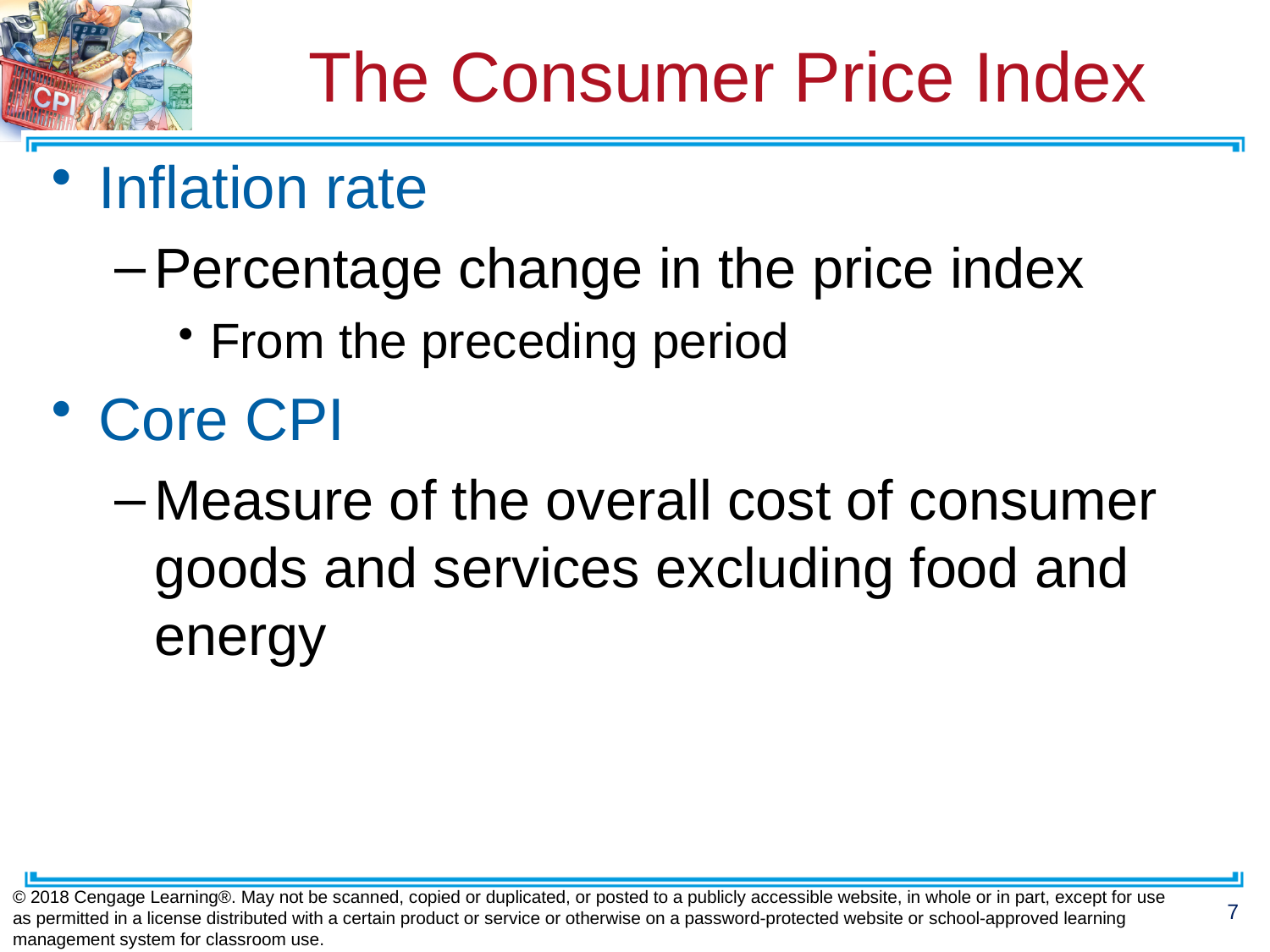

# The Consumer Price Index
Inflation rate
Percentage change in the price index
From the preceding period
Core CPI
Measure of the overall cost of consumer goods and services excluding food and energy
© 2018 Cengage Learning®. May not be scanned, copied or duplicated, or posted to a publicly accessible website, in whole or in part, except for use as permitted in a license distributed with a certain product or service or otherwise on a password-protected website or school-approved learning management system for classroom use.
7